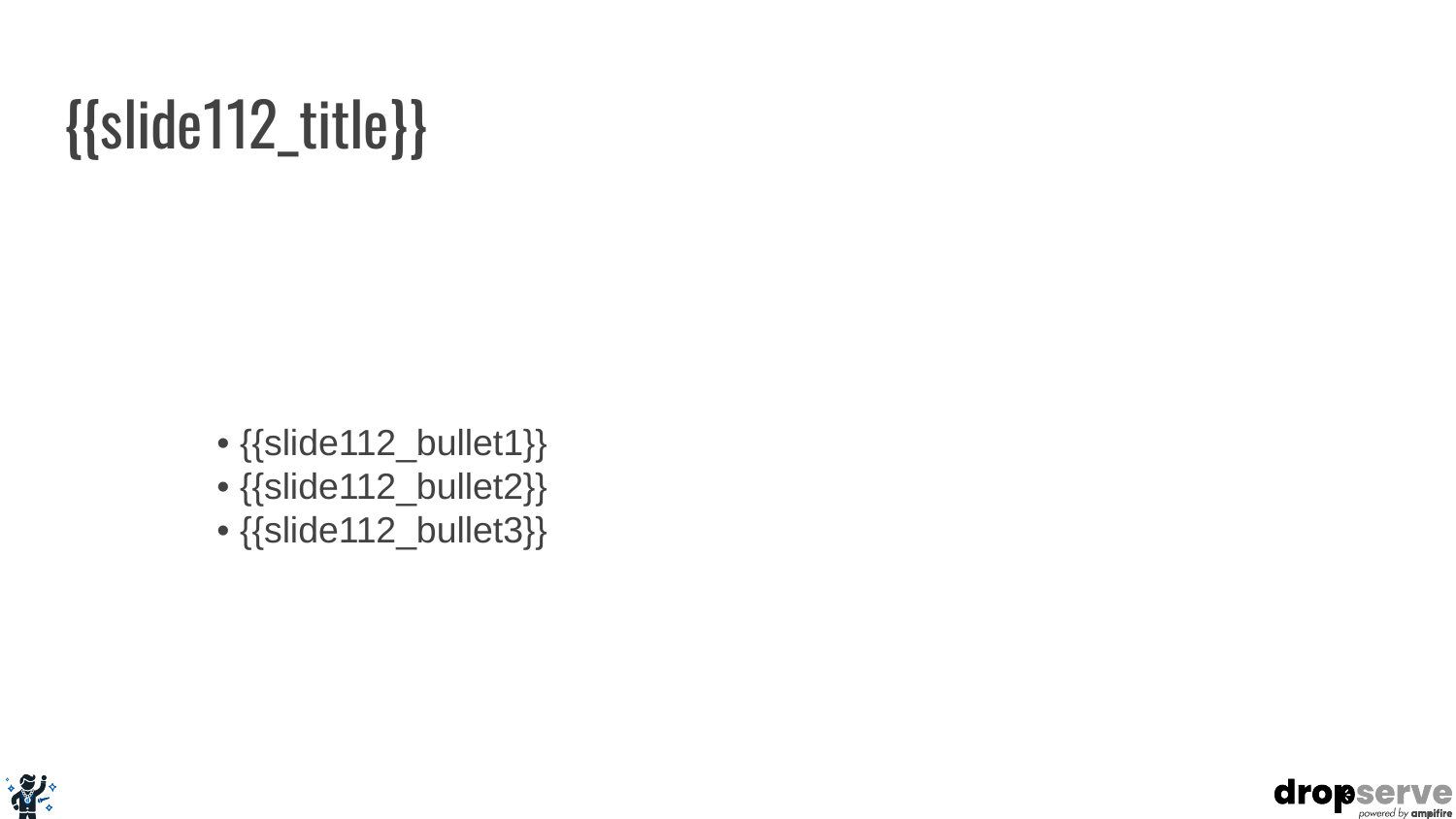

# {{slide112_title}}
• {{slide112_bullet1}}
• {{slide112_bullet2}}
• {{slide112_bullet3}}